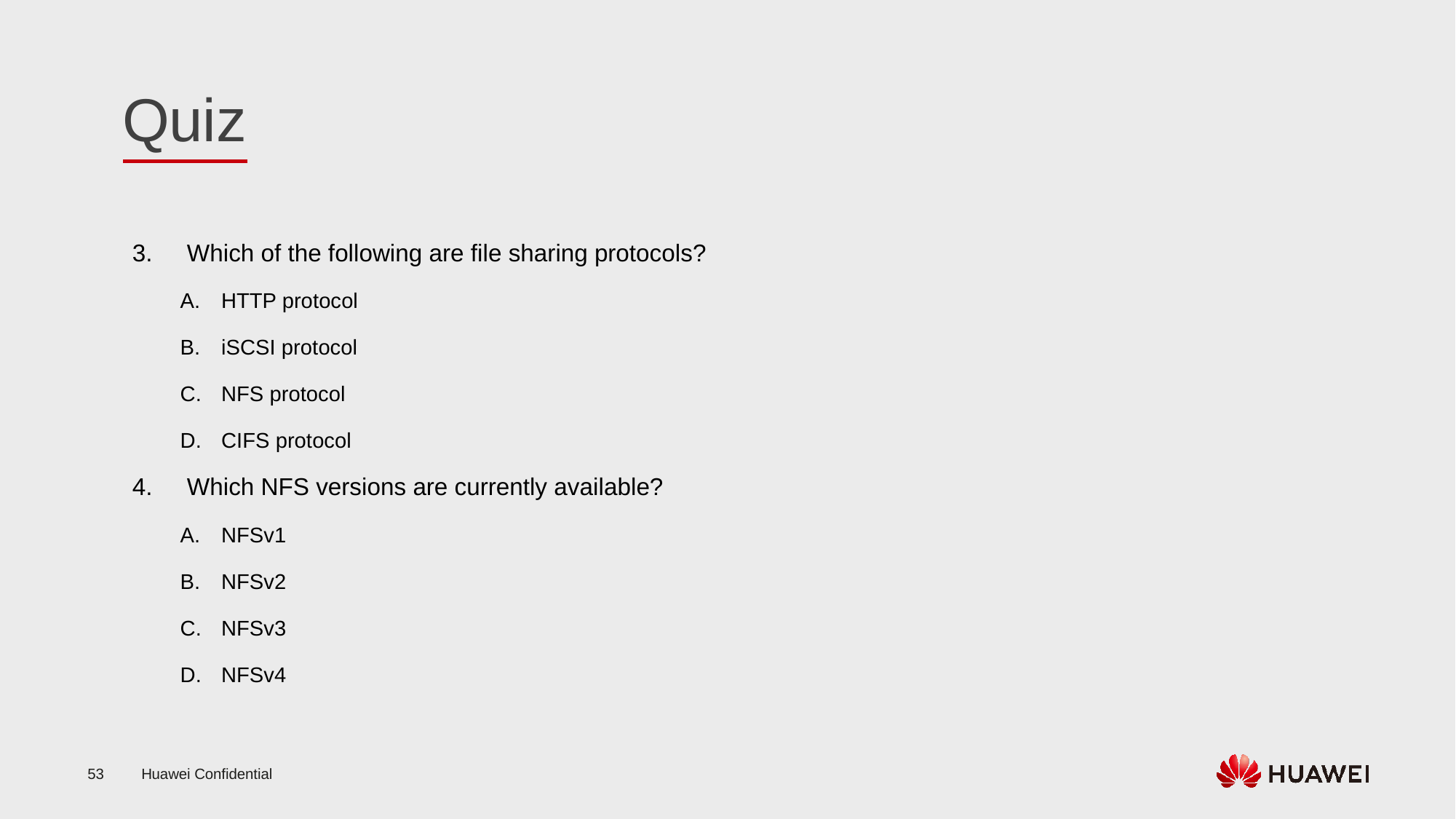

Which of the following are file sharing protocols?
HTTP protocol
iSCSI protocol
NFS protocol
CIFS protocol
Which NFS versions are currently available?
NFSv1
NFSv2
NFSv3
NFSv4